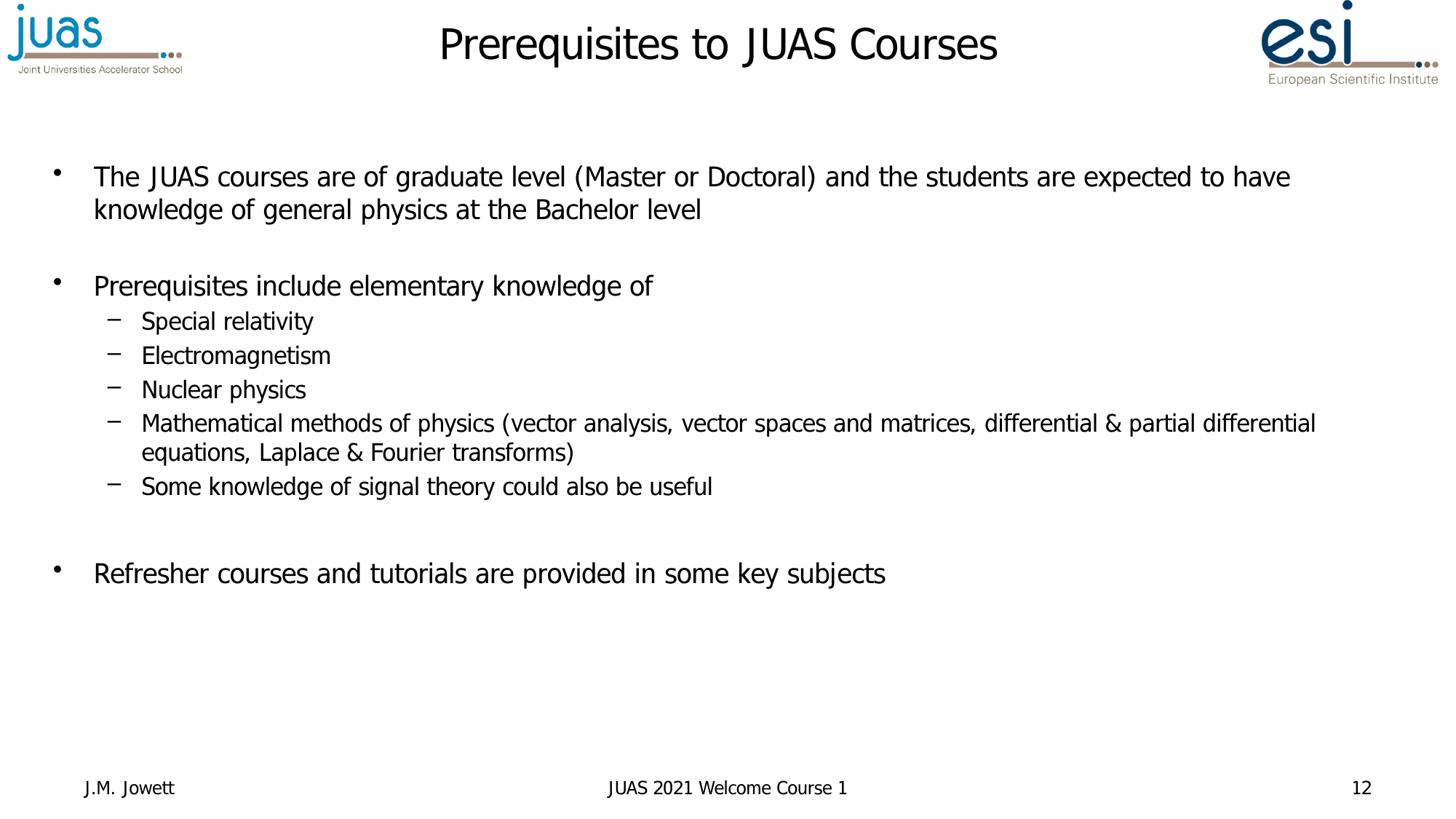

# Prerequisites to JUAS Courses
The JUAS courses are of graduate level (Master or Doctoral) and the students are expected to have knowledge of general physics at the Bachelor level

Prerequisites include elementary knowledge of
Special relativity
Electromagnetism
Nuclear physics
Mathematical methods of physics (vector analysis, vector spaces and matrices, differential & partial differential equations, Laplace & Fourier transforms)
Some knowledge of signal theory could also be useful

Refresher courses and tutorials are provided in some key subjects

J.M. Jowett
JUAS 2021 Welcome Course 1
12